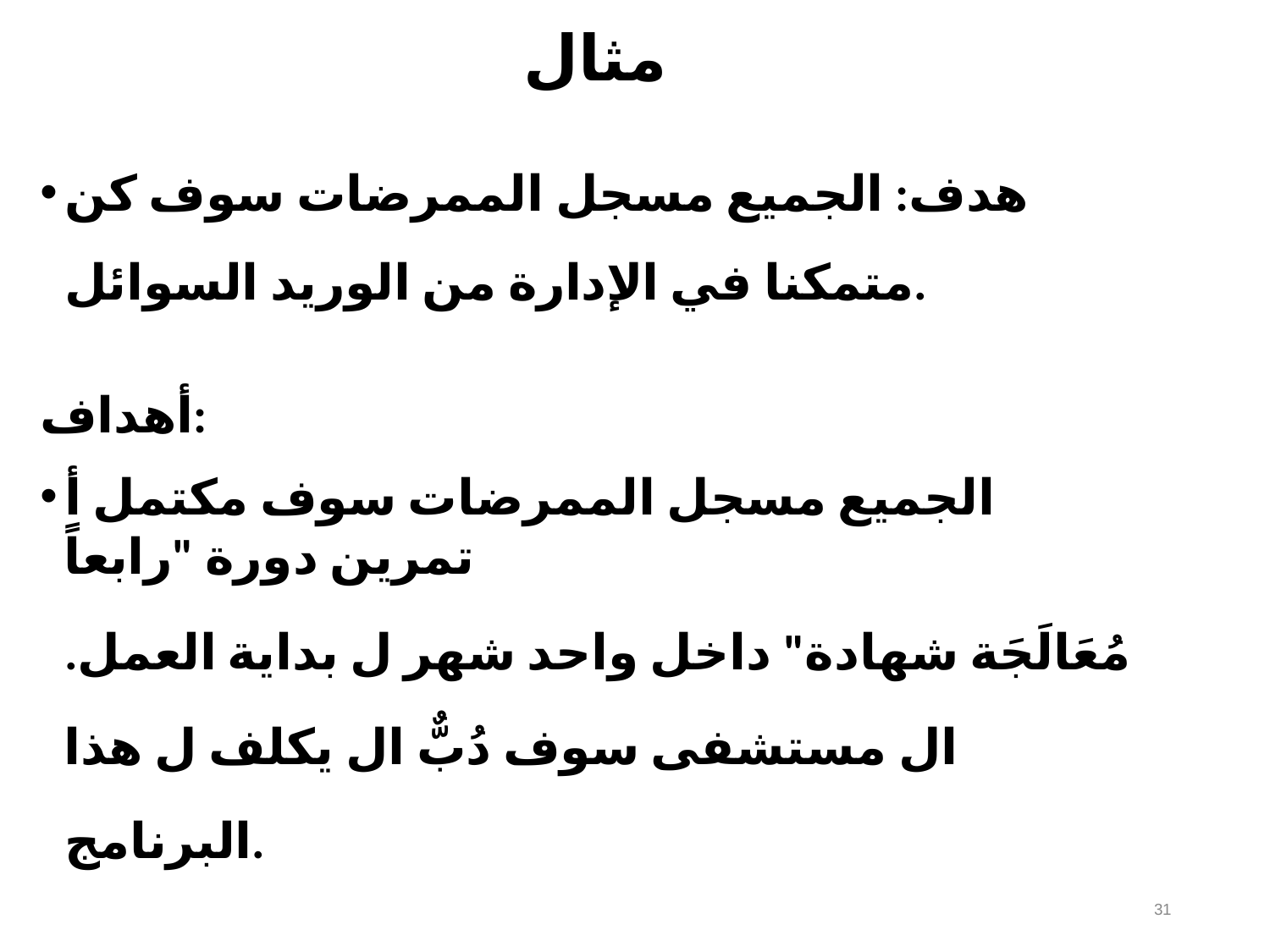

# مثال
هدف: الجميع مسجل الممرضات سوف كن متمكنا في الإدارة​ من الوريد السوائل.

أهداف:
الجميع مسجل الممرضات سوف مكتمل أ تمرين دورة "رابعاً
مُعَالَجَة شهادة" داخل واحد شهر ل بداية العمل. ال مستشفى سوف دُبٌّ ال يكلف ل هذا البرنامج.
31